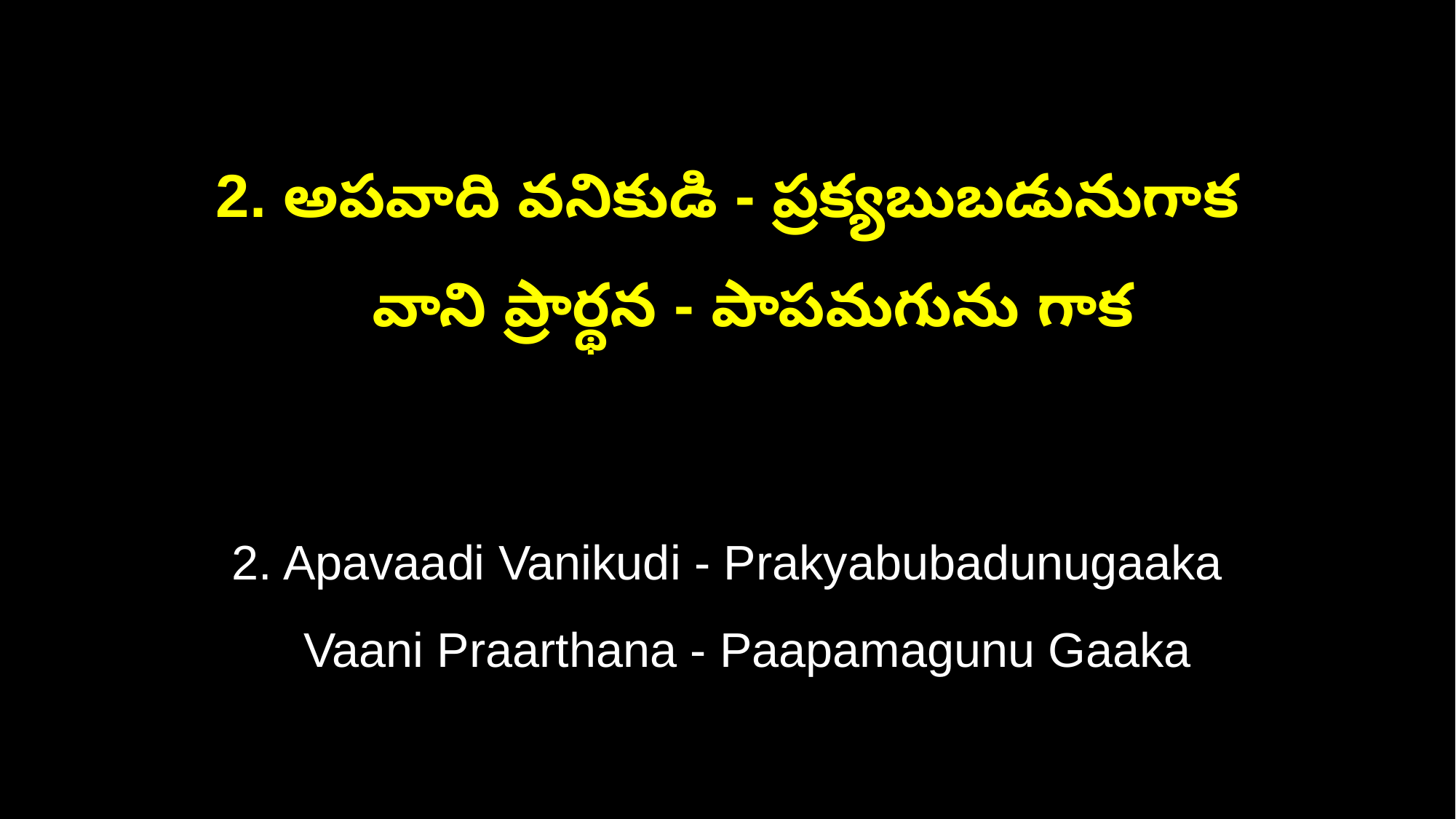

2. అపవాది వనికుడి - ప్రక్యబుబడునుగాక
   వాని ప్రార్థన - పాపమగును గాక
2. Apavaadi Vanikudi - Prakyabubadunugaaka
   Vaani Praarthana - Paapamagunu Gaaka